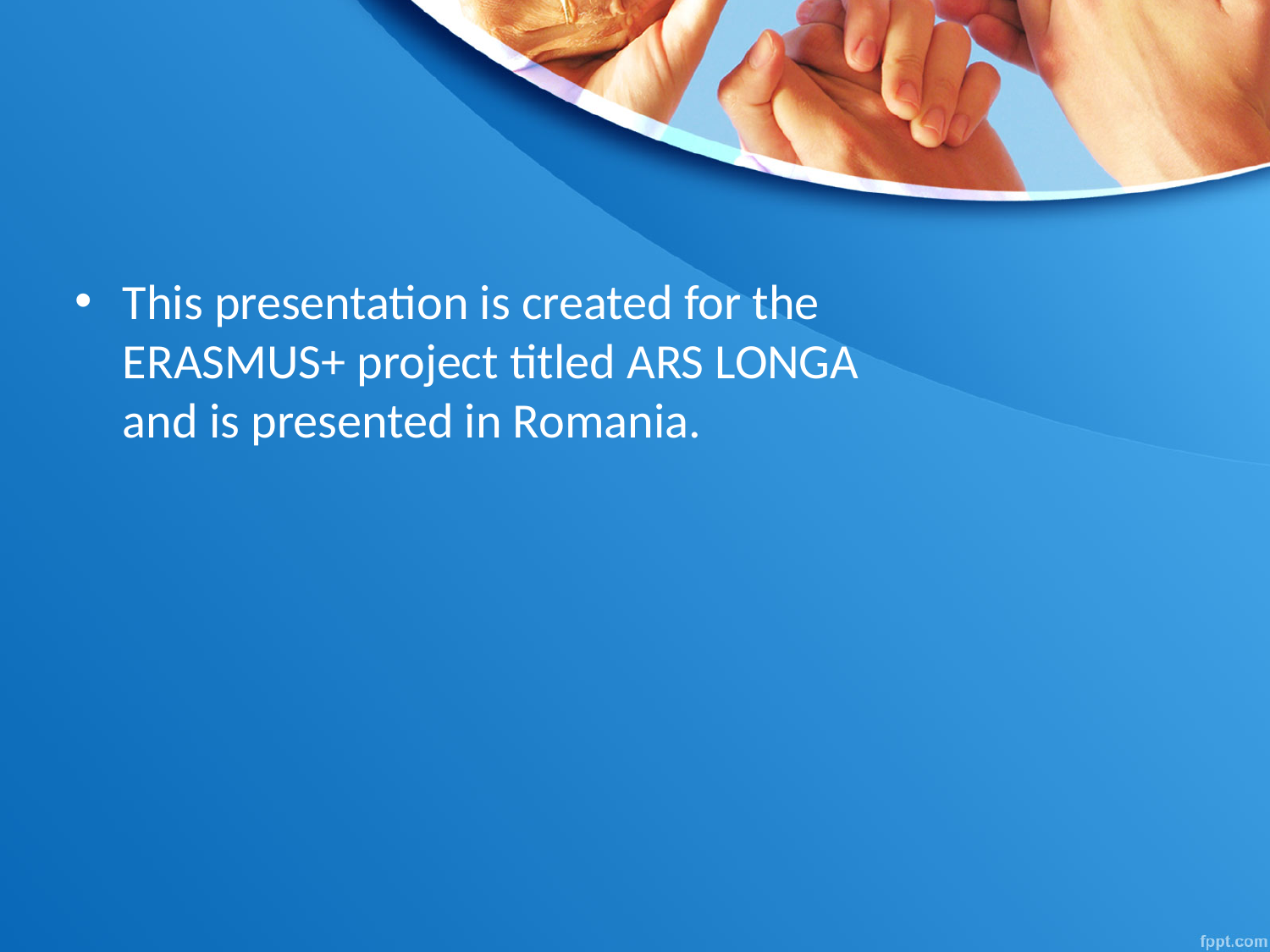

This presentation is created for the ERASMUS+ project titled ARS LONGA and is presented in Romania.